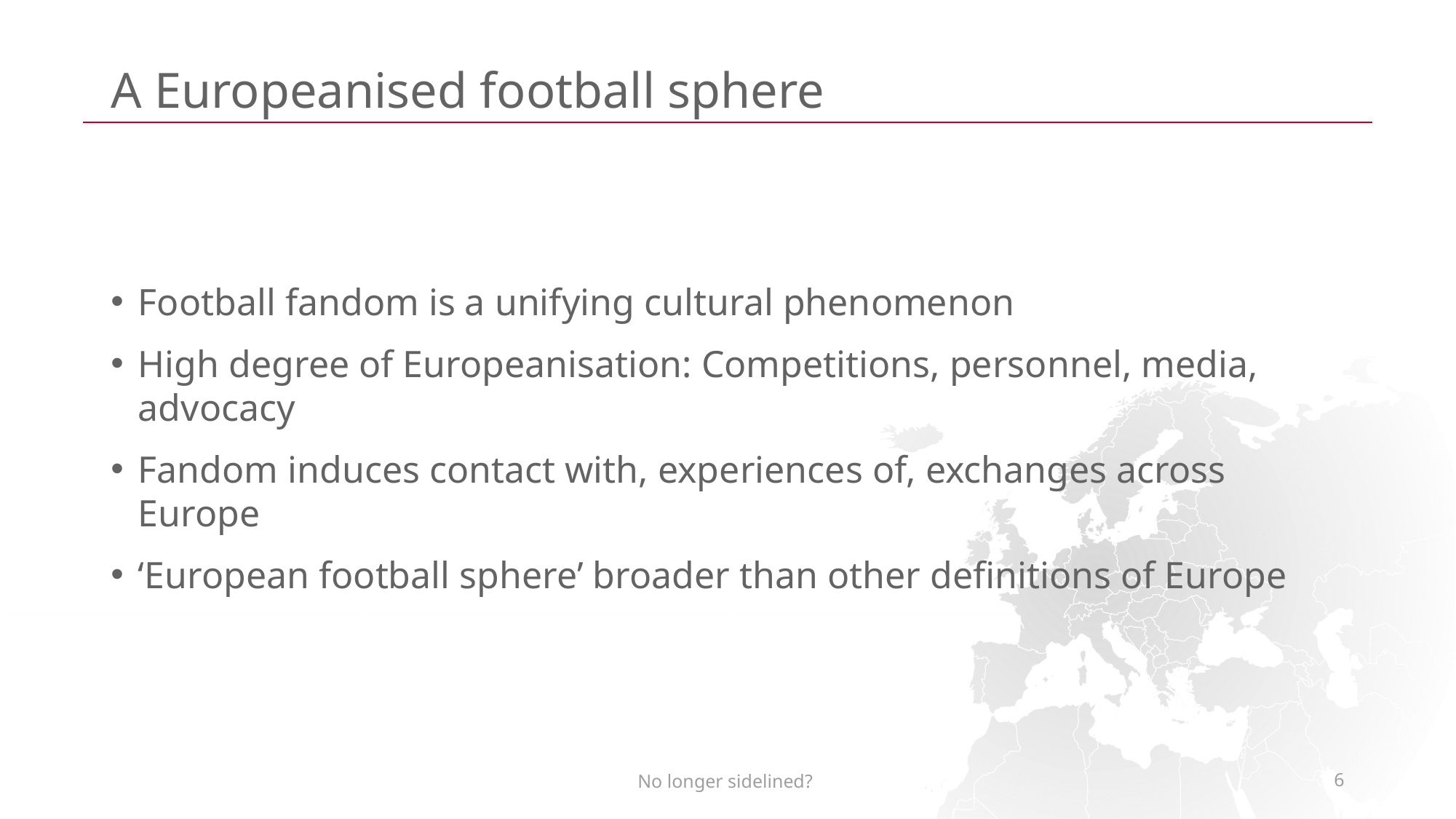

# A Europeanised football sphere
Football fandom is a unifying cultural phenomenon
High degree of Europeanisation: Competitions, personnel, media, advocacy
Fandom induces contact with, experiences of, exchanges across Europe
‘European football sphere’ broader than other definitions of Europe
No longer sidelined?
6